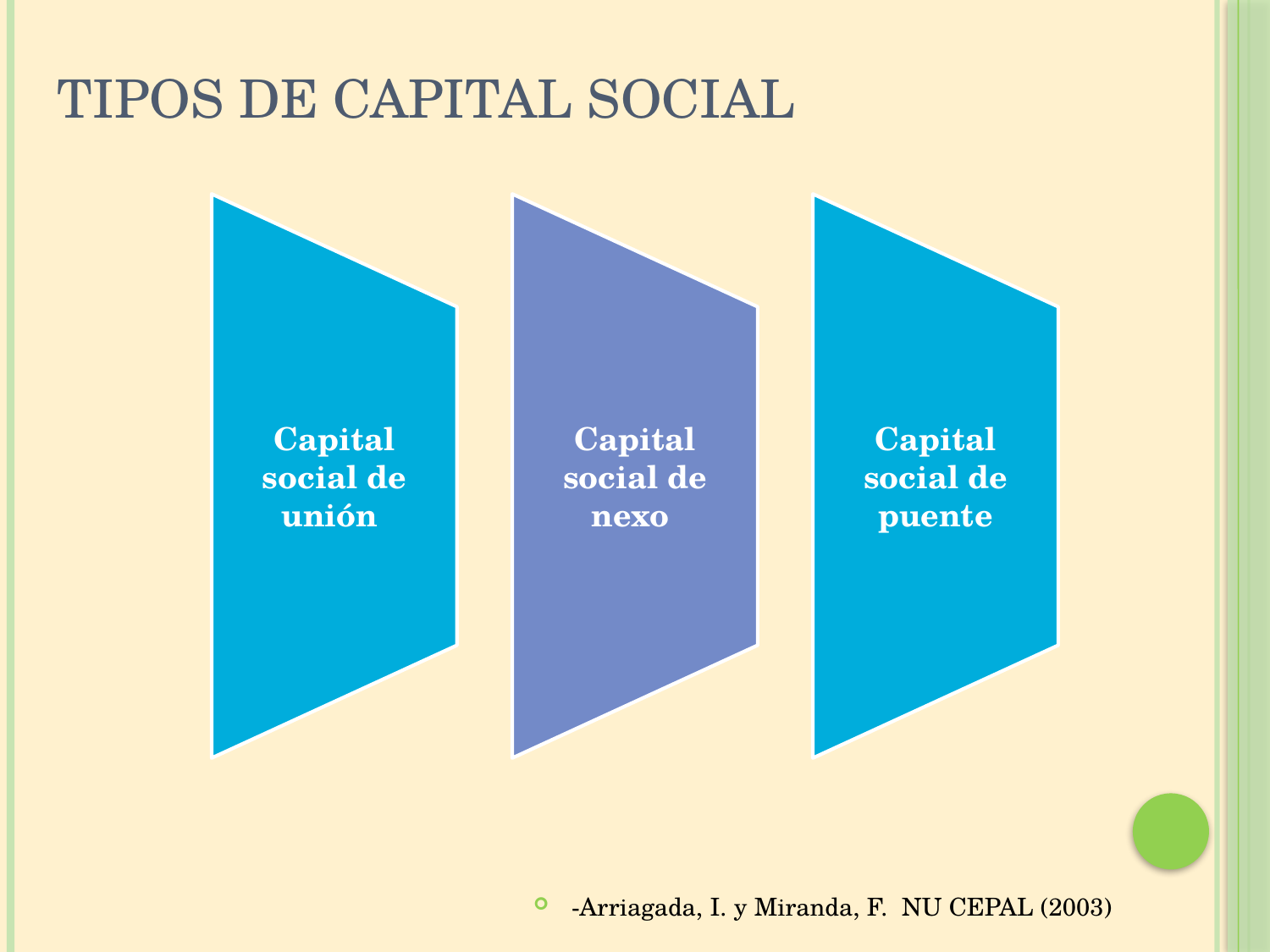

# TIPOS DE CAPITAL SOCIAL
Capital social de unión
Capital social de nexo
Capital social de puente

-Arriagada, I. y Miranda, F.  NU CEPAL (2003)